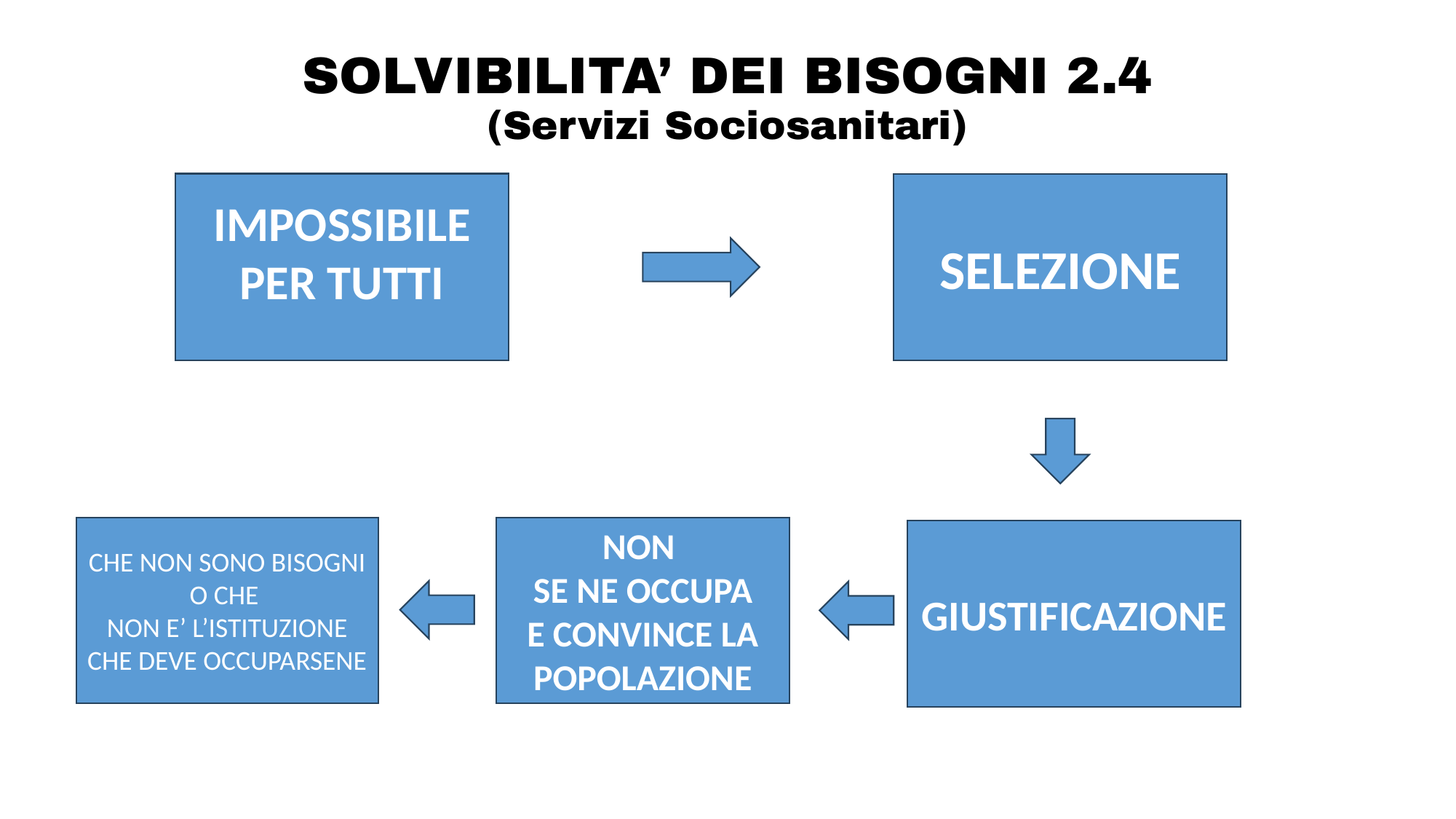

# SOLVIBILITA’ DEI BISOGNI 2.4 (Servizi Sociosanitari)

IMPOSSIBILE
PER TUTTI

SELEZIONE

CHE NON SONO BISOGNI O CHE
NON E’ L’ISTITUZIONE CHE DEVE OCCUPARSENE
NON
SE NE OCCUPA
E CONVINCE LA POPOLAZIONE
GIUSTIFICAZIONE